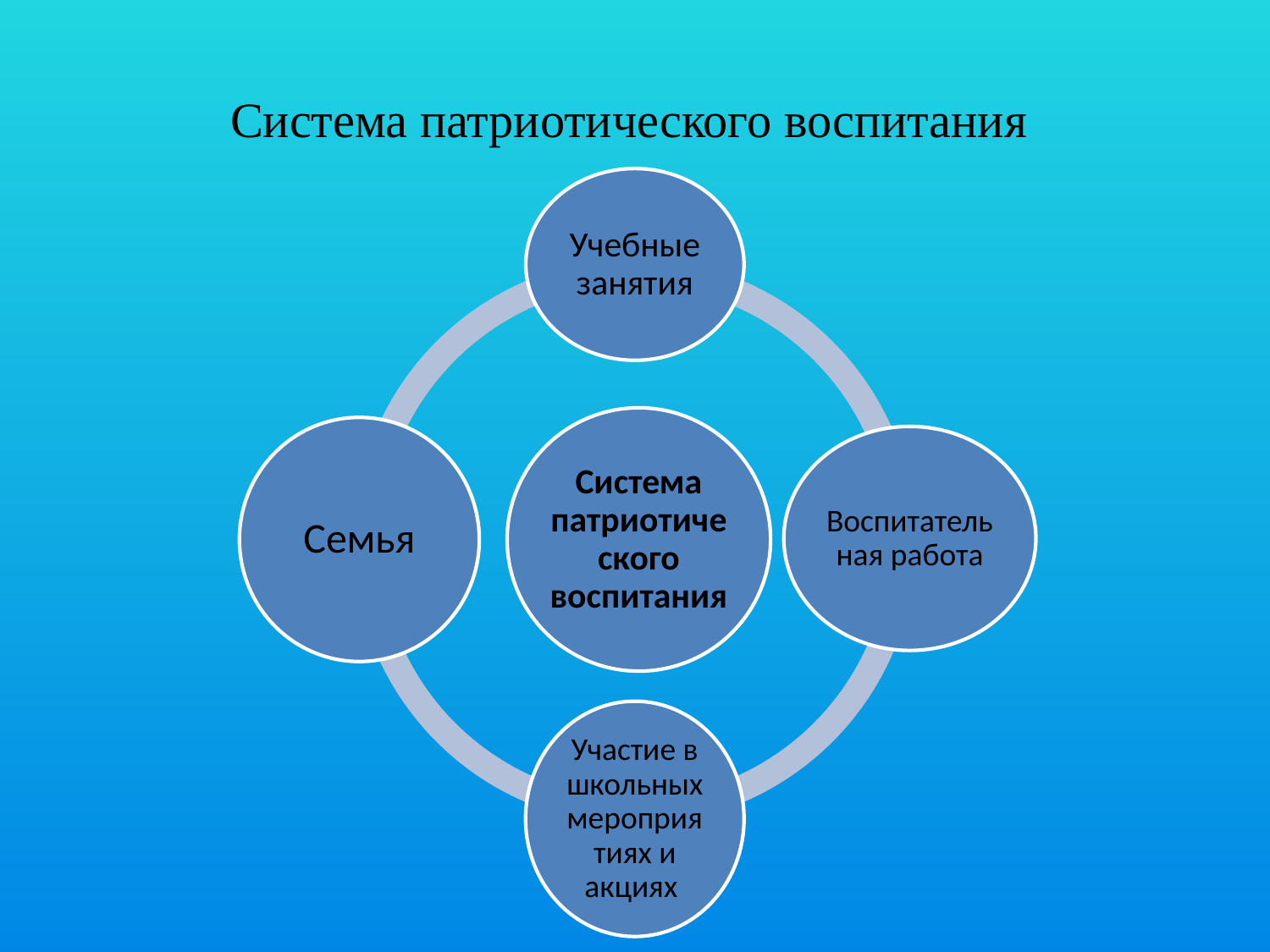

# Система патриотического воспитания
Система патриотического воспитания
Учебные занятия
Воспитательная работа
Участие в школьных мероприятиях и акциях
Семья